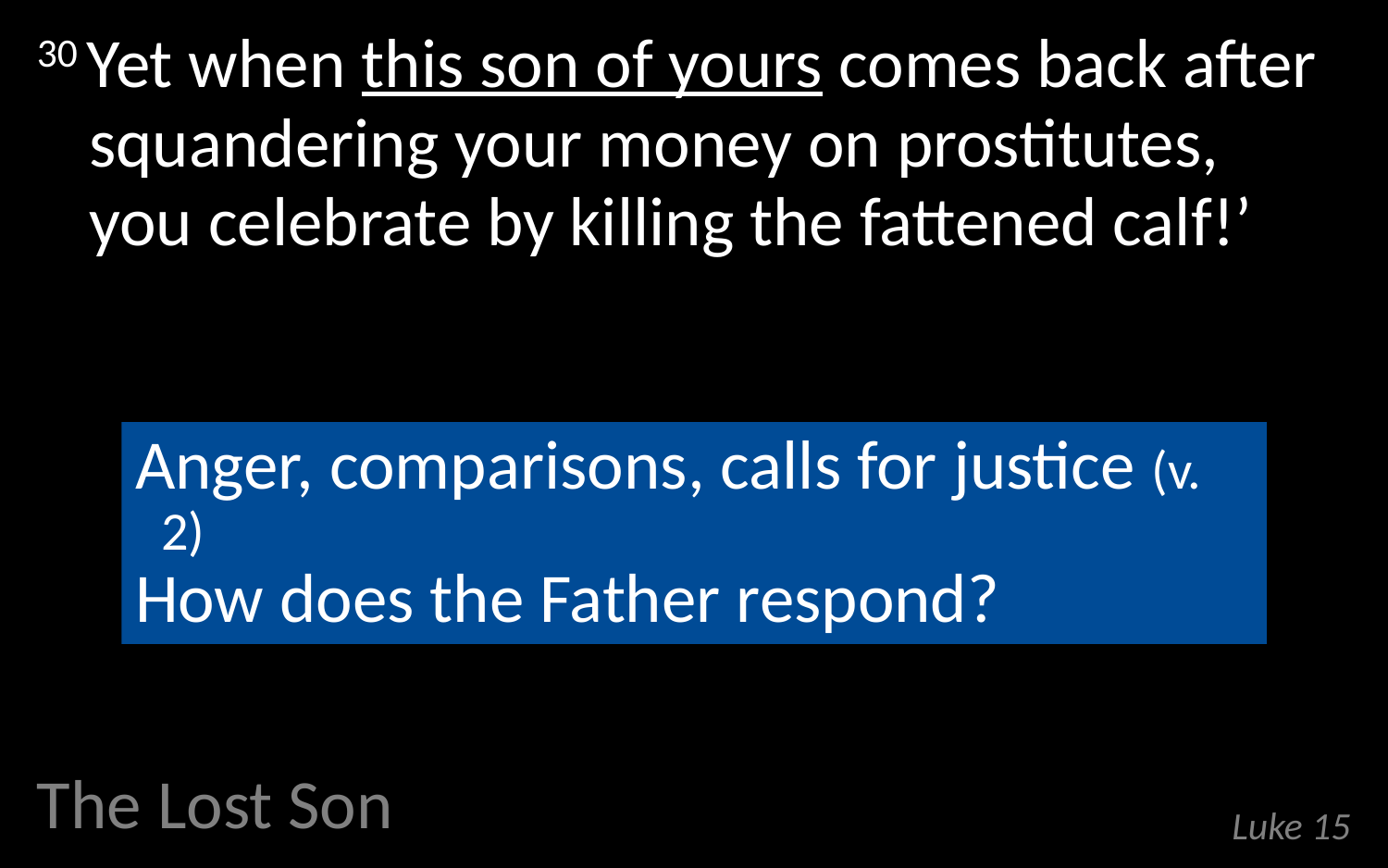

30 Yet when this son of yours comes back after squandering your money on prostitutes,
you celebrate by killing the fattened calf!’
Anger, comparisons, calls for justice (v. 2)
How does the Father respond?
The Lost Son
# Luke 15